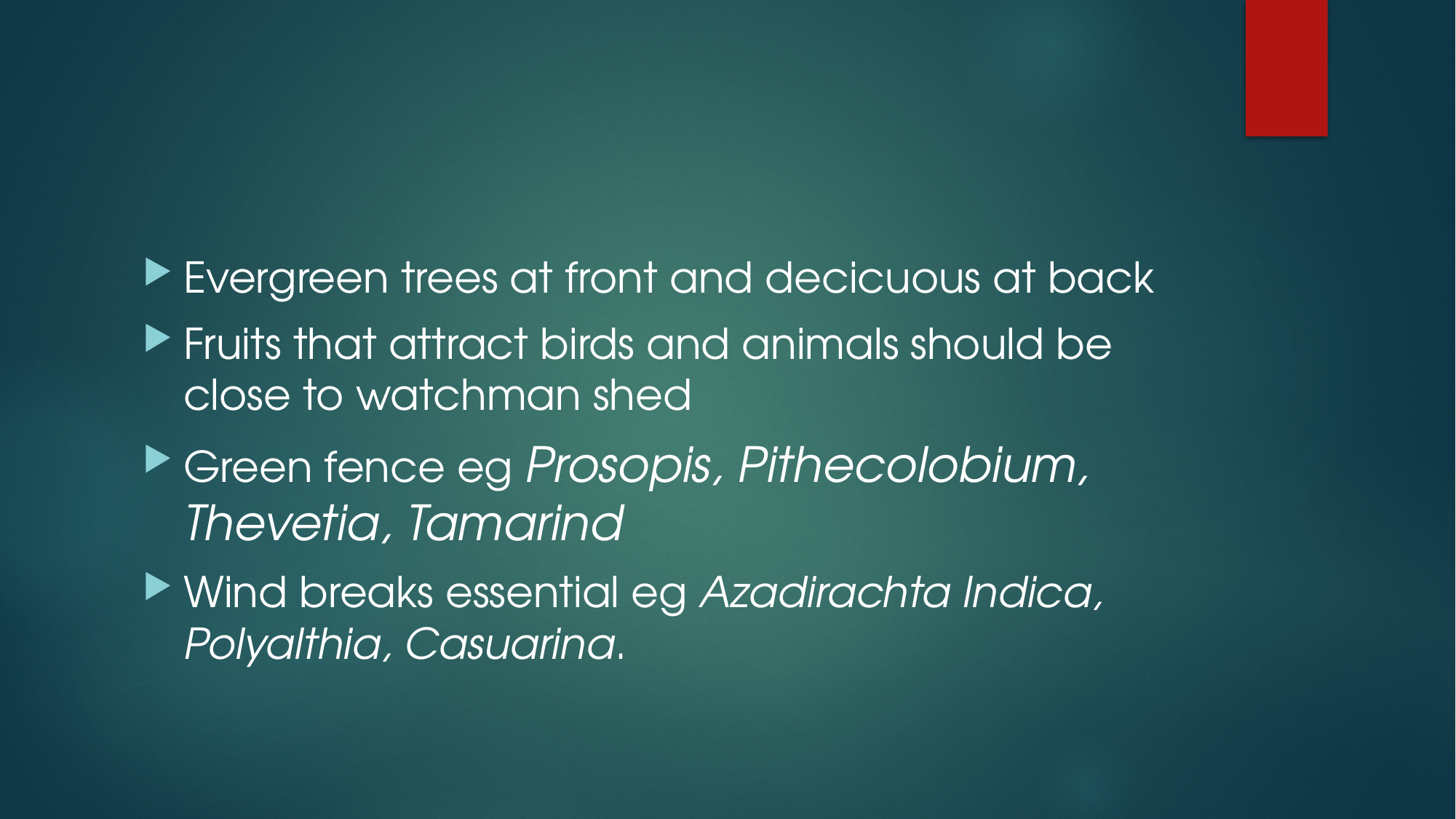

#
Evergreen trees at front and decicuous at back
Fruits that attract birds and animals should be close to watchman shed
Green fence eg Prosopis, Pithecolobium, Thevetia, Tamarind
Wind breaks essential eg Azadirachta Indica, Polyalthia, Casuarina.